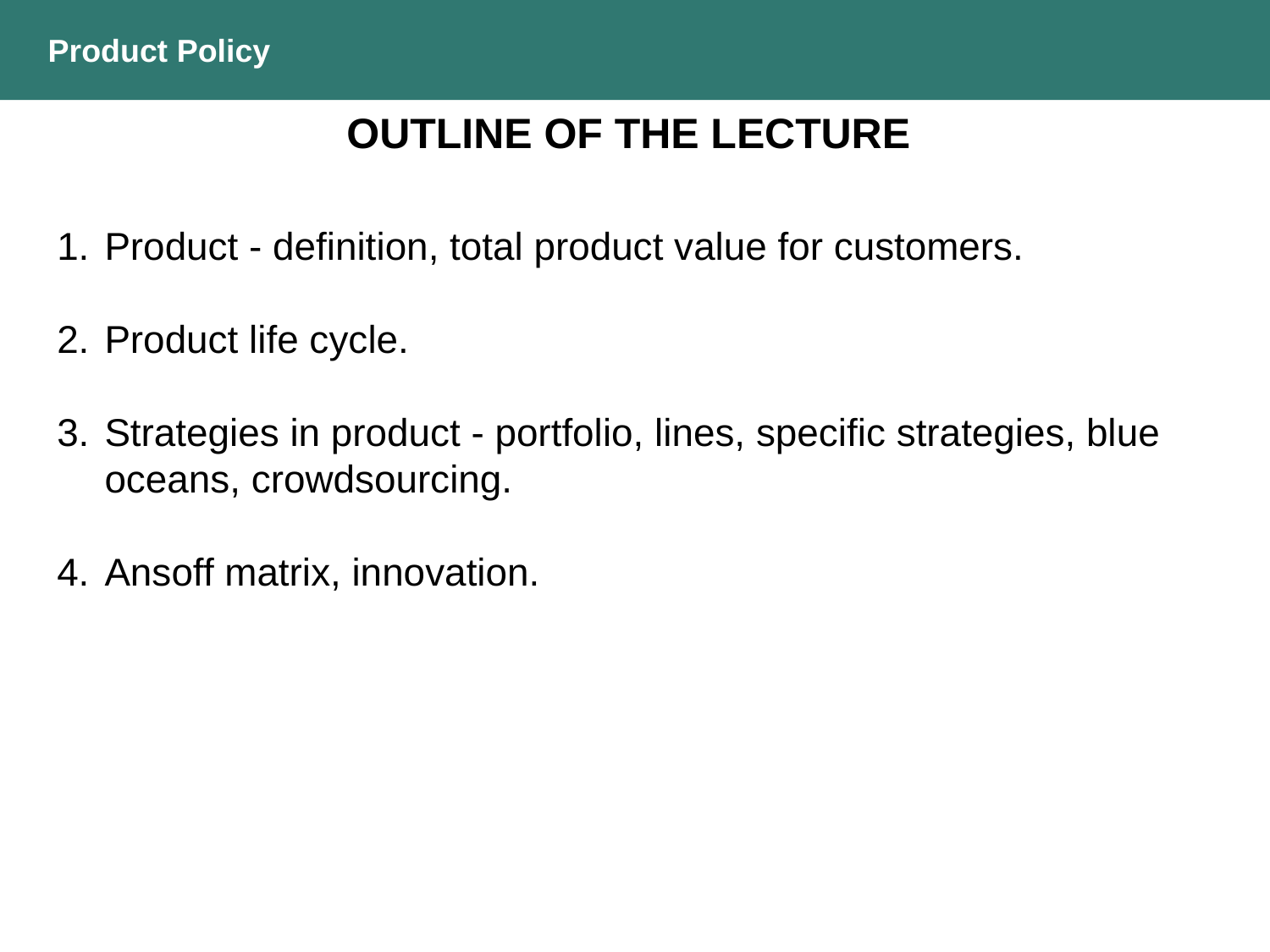

Product Policy
Outline of the lecture
Product - definition, total product value for customers.

Product life cycle.

Strategies in product - portfolio, lines, specific strategies, blue oceans, crowdsourcing.

Ansoff matrix, innovation.